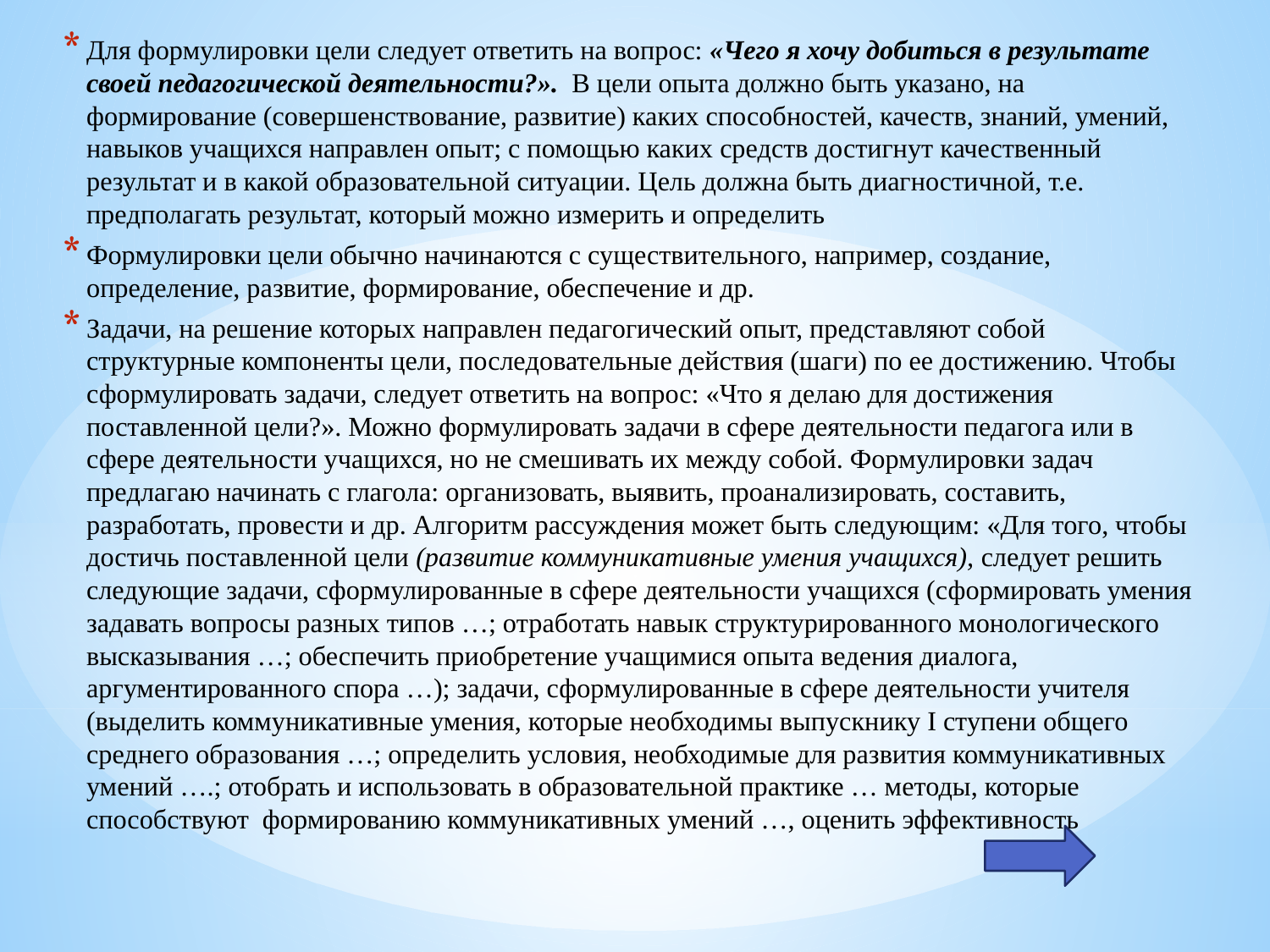

Для формулировки цели следует ответить на вопрос: «Чего я хочу добиться в результате своей педагогической деятельности?».  В цели опыта должно быть указано, на формирование (совершенствование, развитие) каких способностей, качеств, знаний, умений, навыков учащихся направлен опыт; с помощью каких средств достигнут качественный результат и в какой образовательной ситуации. Цель должна быть диагностичной, т.е. предполагать результат, который можно измерить и определить
Формулировки цели обычно начинаются с существительного, например, создание, определение, развитие, формирование, обеспечение и др.
Задачи, на решение которых направлен педагогический опыт, представляют собой структурные компоненты цели, последовательные действия (шаги) по ее достижению. Чтобы сформулировать задачи, следует ответить на вопрос: «Что я делаю для достижения поставленной цели?». Можно формулировать задачи в сфере деятельности педагога или в сфере деятельности учащихся, но не смешивать их между собой. Формулировки задач предлагаю начинать с глагола: организовать, выявить, проанализировать, составить, разработать, провести и др. Алгоритм рассуждения может быть следующим: «Для того, чтобы достичь поставленной цели (развитие коммуникативные умения учащихся), следует решить следующие задачи, сформулированные в сфере деятельности учащихся (сформировать умения задавать вопросы разных типов …; отработать навык структурированного монологического высказывания …; обеспечить приобретение учащимися опыта ведения диалога, аргументированного спора …); задачи, сформулированные в сфере деятельности учителя (выделить коммуникативные умения, которые необходимы выпускнику I ступени общего среднего образования …; определить условия, необходимые для развития коммуникативных умений ….; отобрать и использовать в образовательной практике … методы, которые способствуют  формированию коммуникативных умений …, оценить эффективность